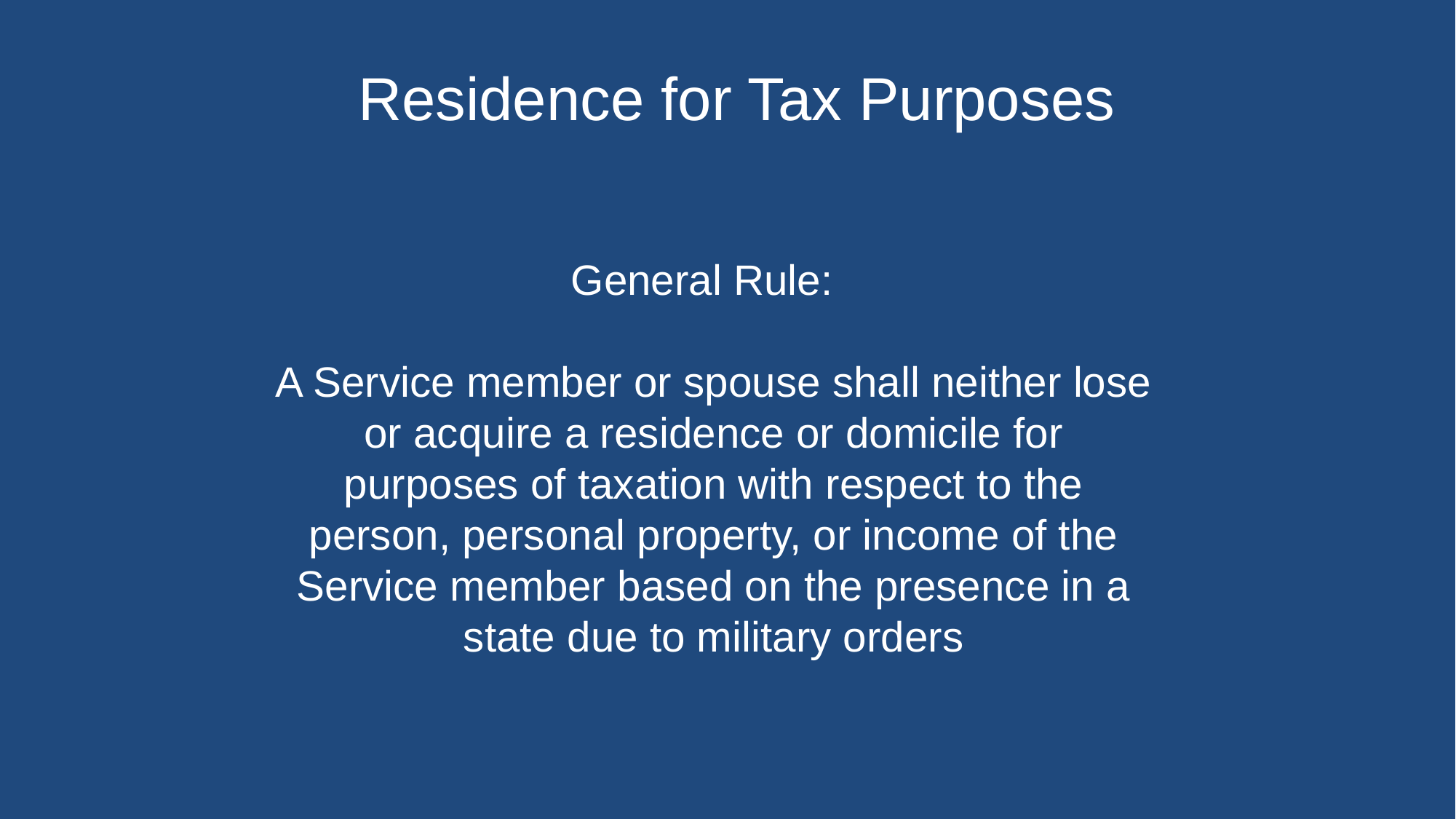

Residence for Tax Purposes

General Rule:

A Service member or spouse shall neither lose or acquire a residence or domicile for purposes of taxation with respect to the person, personal property, or income of the Service member based on the presence in a state due to military orders